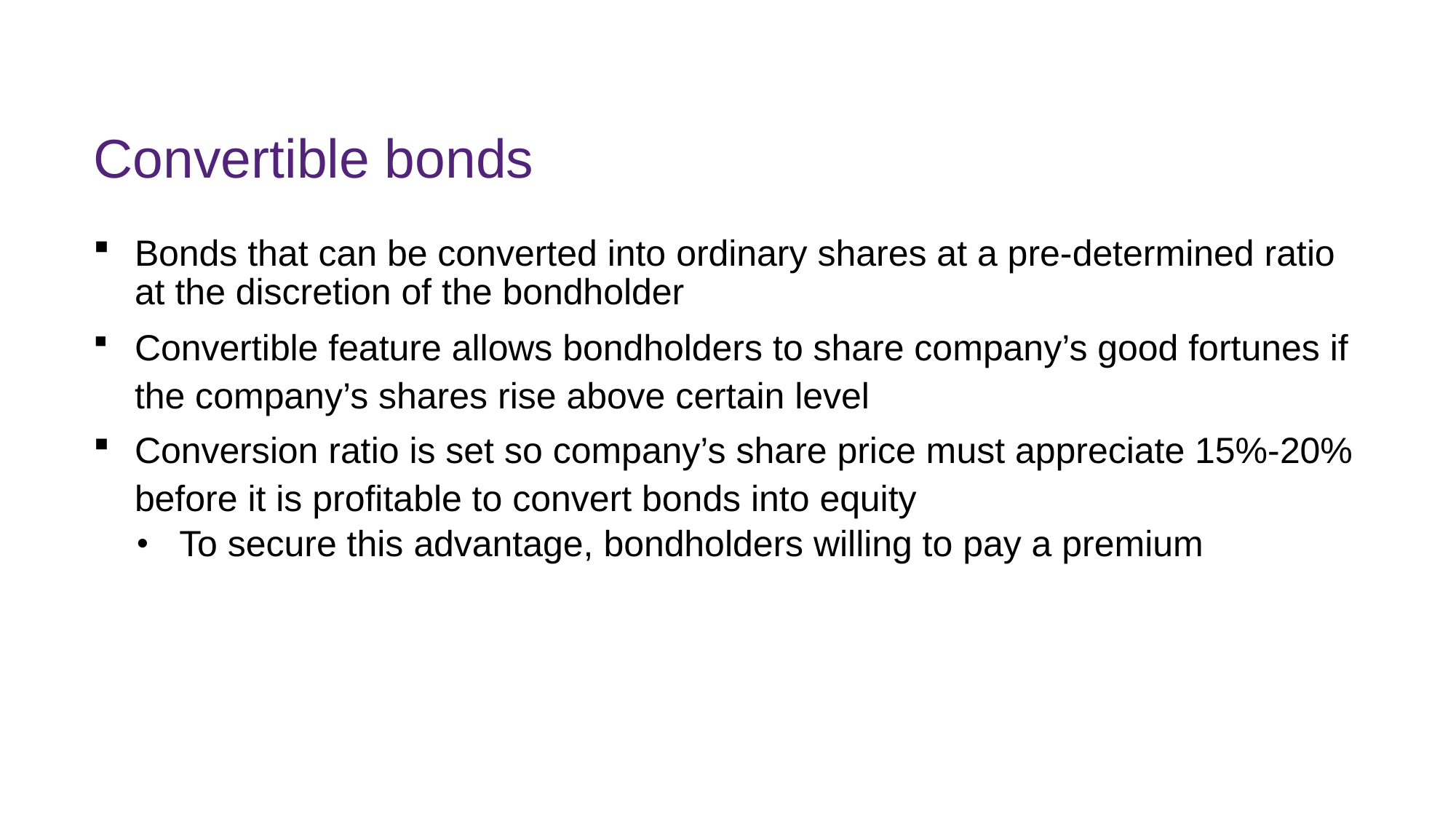

# Convertible bonds

Bonds that can be converted into ordinary shares at a pre-determined ratio at the discretion of the bondholder
Convertible feature allows bondholders to share company’s good fortunes if the company’s shares rise above certain level
Conversion ratio is set so company’s share price must appreciate 15%-20% before it is profitable to convert bonds into equity
To secure this advantage, bondholders willing to pay a premium